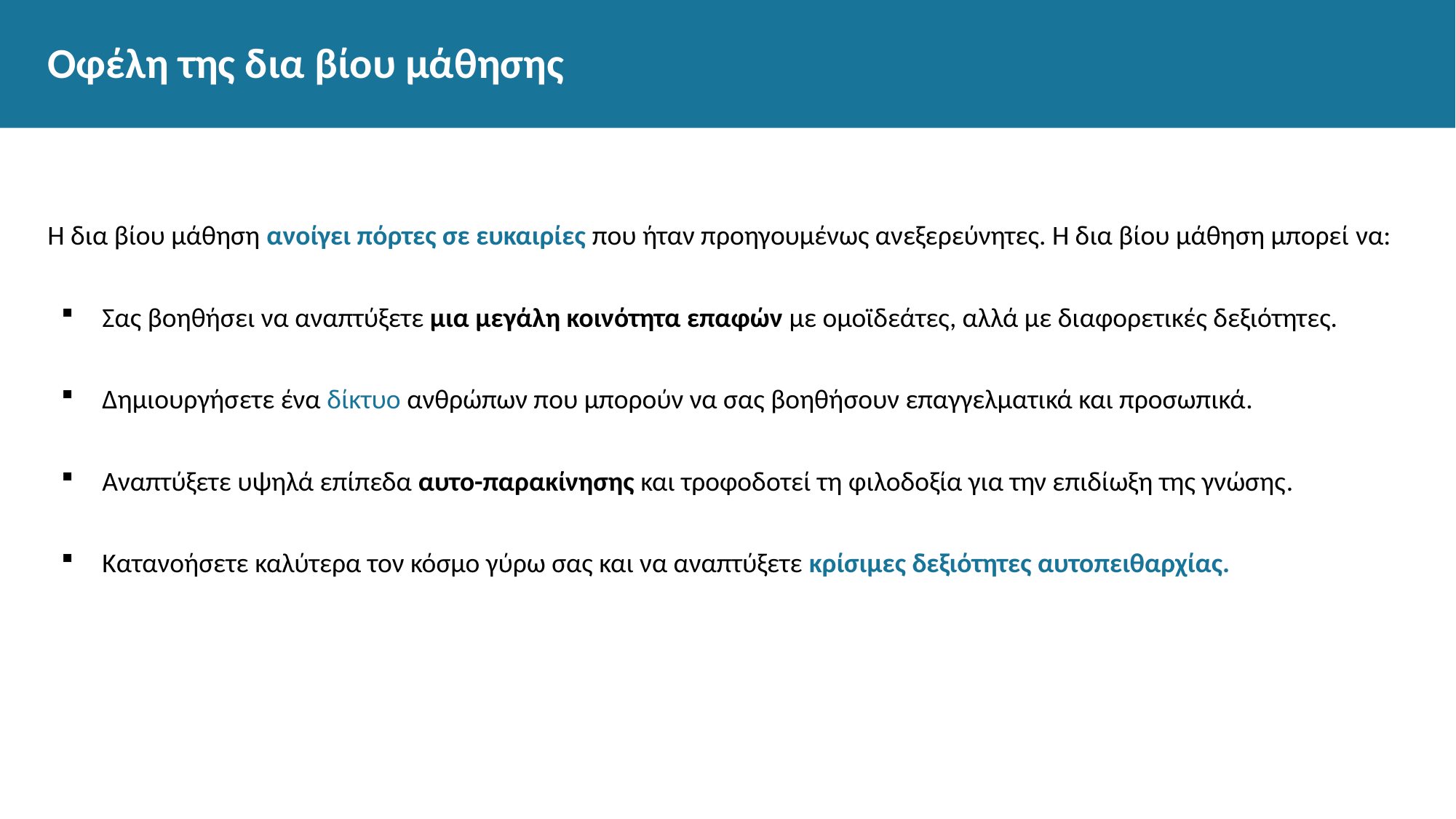

# Οφέλη της δια βίου μάθησης
Η δια βίου μάθηση ανοίγει πόρτες σε ευκαιρίες που ήταν προηγουμένως ανεξερεύνητες. Η δια βίου μάθηση μπορεί να:
Σας βοηθήσει να αναπτύξετε μια μεγάλη κοινότητα επαφών με ομοϊδεάτες, αλλά με διαφορετικές δεξιότητες.
Δημιουργήσετε ένα δίκτυο ανθρώπων που μπορούν να σας βοηθήσουν επαγγελματικά και προσωπικά.
Αναπτύξετε υψηλά επίπεδα αυτο-παρακίνησης και τροφοδοτεί τη φιλοδοξία για την επιδίωξη της γνώσης.
Κατανοήσετε καλύτερα τον κόσμο γύρω σας και να αναπτύξετε κρίσιμες δεξιότητες αυτοπειθαρχίας.